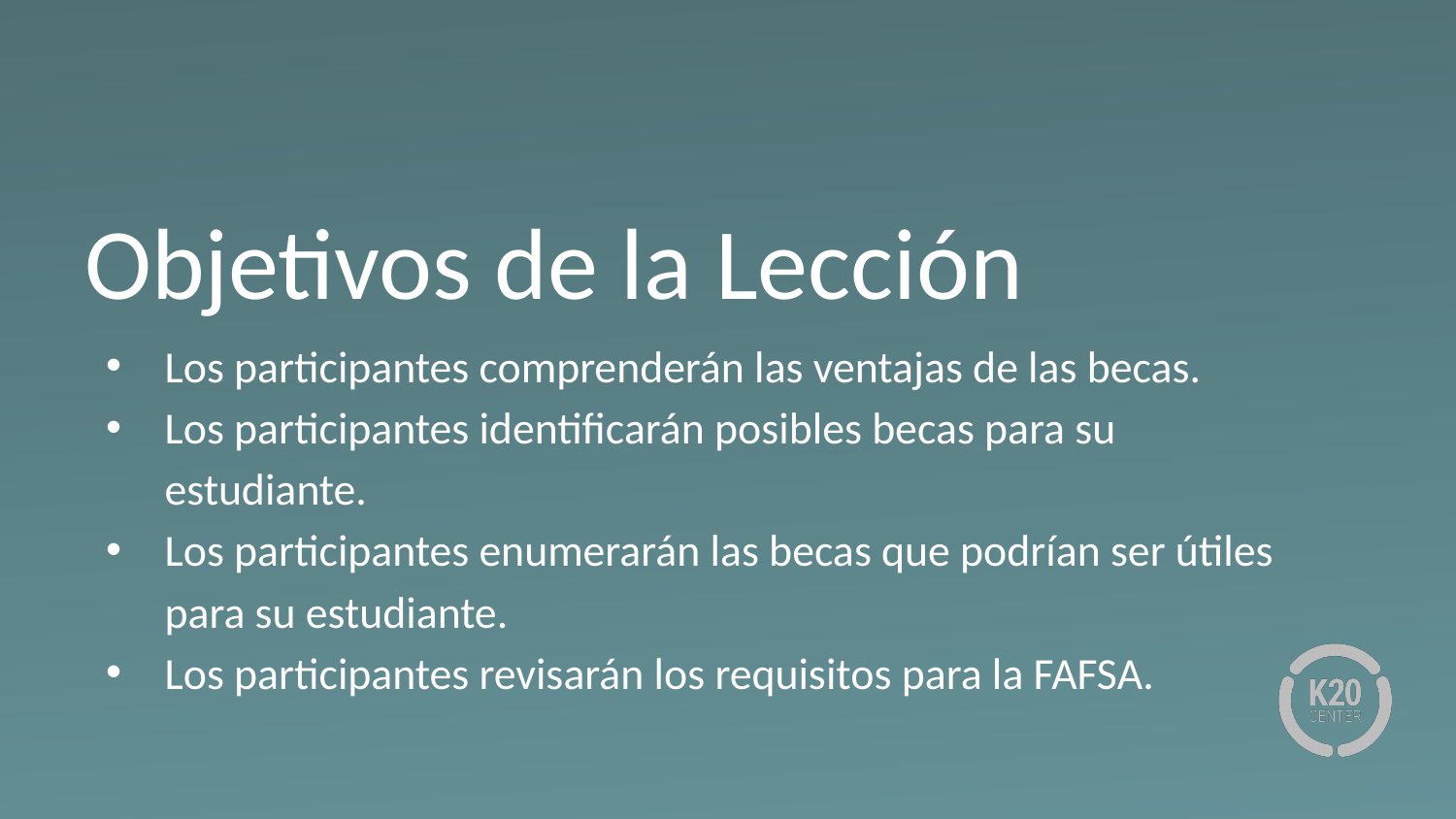

# Objetivos de la Lección
Los participantes comprenderán las ventajas de las becas.
Los participantes identificarán posibles becas para su estudiante.
Los participantes enumerarán las becas que podrían ser útiles para su estudiante.
Los participantes revisarán los requisitos para la FAFSA.